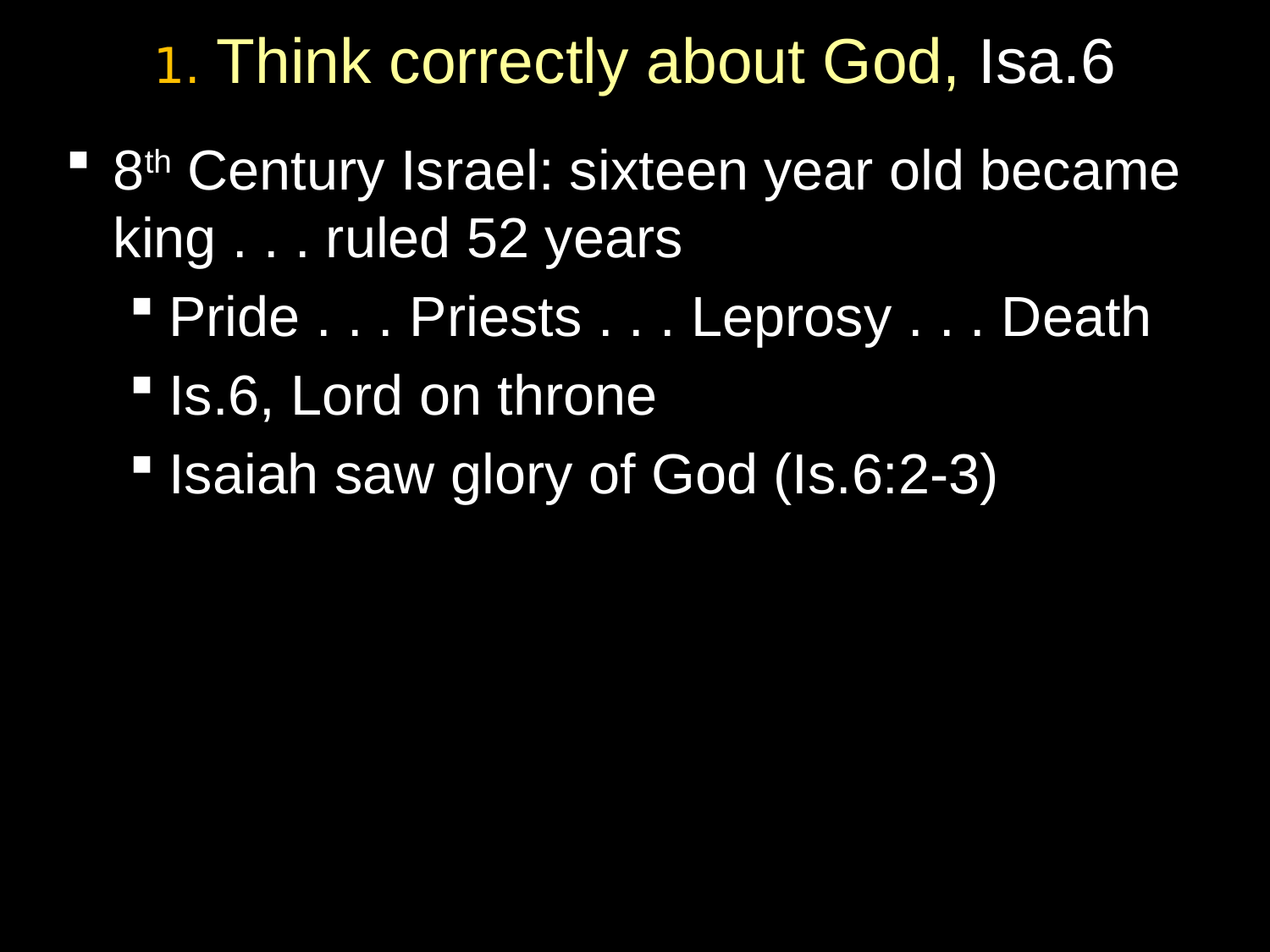

# 1. Think correctly about God, Isa.6
8th Century Israel: sixteen year old became king . . . ruled 52 years
Pride . . . Priests . . . Leprosy . . . Death
Is.6, Lord on throne
Isaiah saw glory of God (Is.6:2-3)